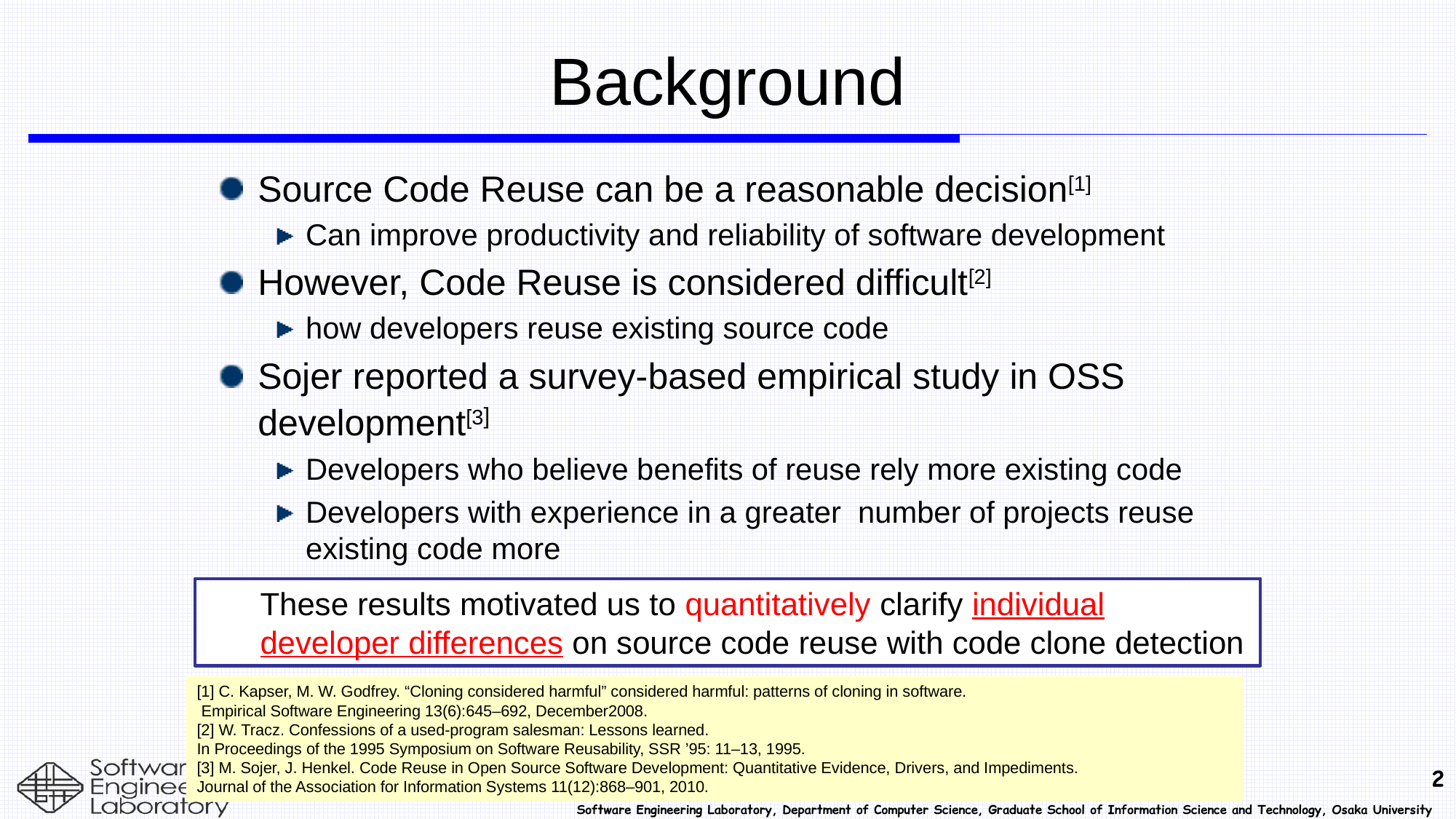

# Background
Source Code Reuse can be a reasonable decision[1]
Can improve productivity and reliability of software development
However, Code Reuse is considered difficult[2]
how developers reuse existing source code
Sojer reported a survey-based empirical study in OSS development[3]
Developers who believe benefits of reuse rely more existing code
Developers with experience in a greater  number of projects reuse existing code more

These results motivated us to quantitatively clarify individual developer differences on source code reuse with code clone detection
[1] C. Kapser, M. W. Godfrey. “Cloning considered harmful” considered harmful: patterns of cloning in software.
 Empirical Software Engineering 13(6):645–692, December2008.
[2] W. Tracz. Confessions of a used-program salesman: Lessons learned.
In Proceedings of the 1995 Symposium on Software Reusability, SSR ’95: 11–13, 1995.
[3] M. Sojer, J. Henkel. Code Reuse in Open Source Software Development: Quantitative Evidence, Drivers, and Impediments.
Journal of the Association for Information Systems 11(12):868–901, 2010.